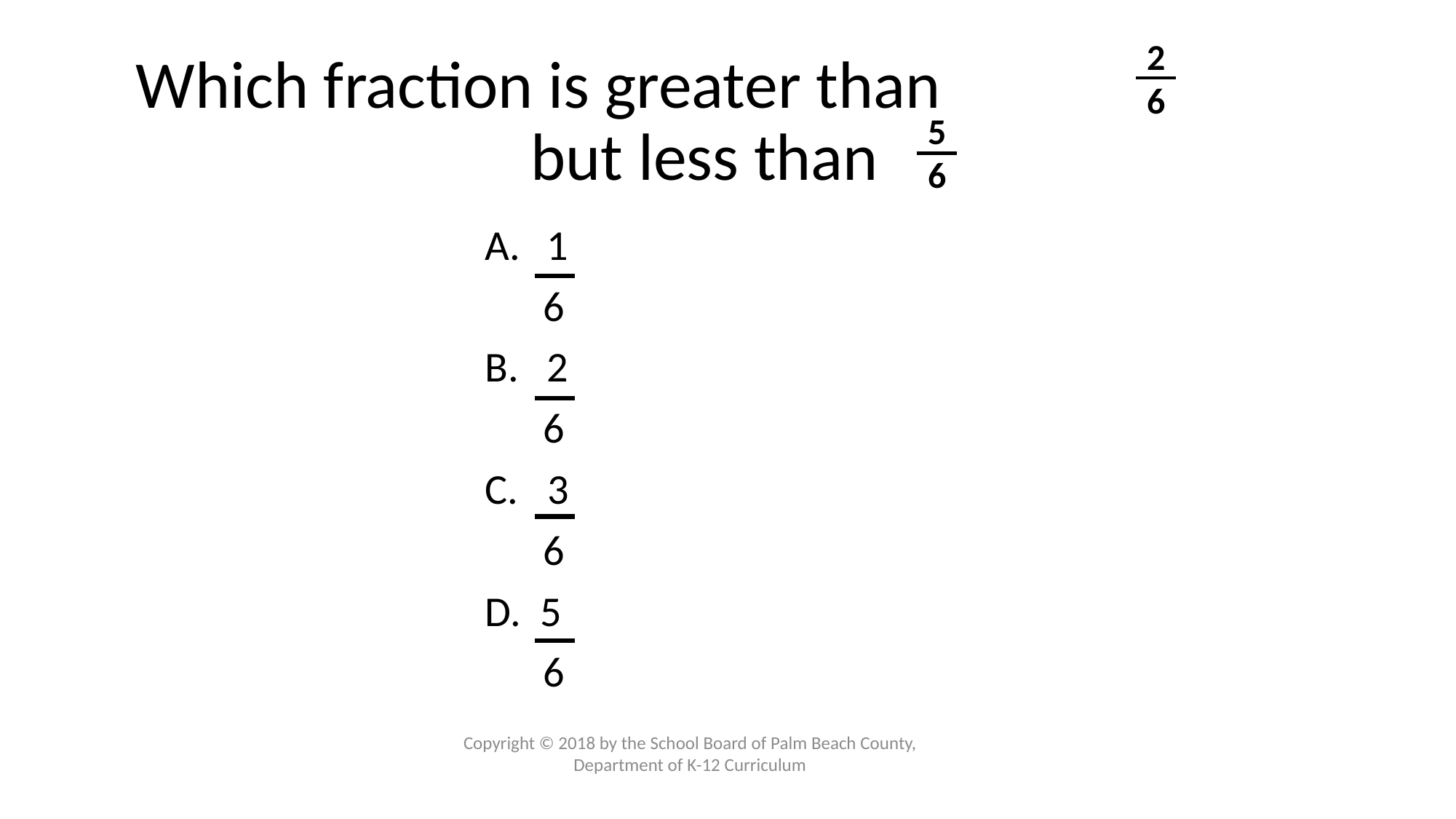

2
6
# Which fraction is greater than                          but less than
5
6
1
      6
2
      6
C.   3
      6
D.  5
      6
Copyright © 2018 by the School Board of Palm Beach County, Department of K-12 Curriculum